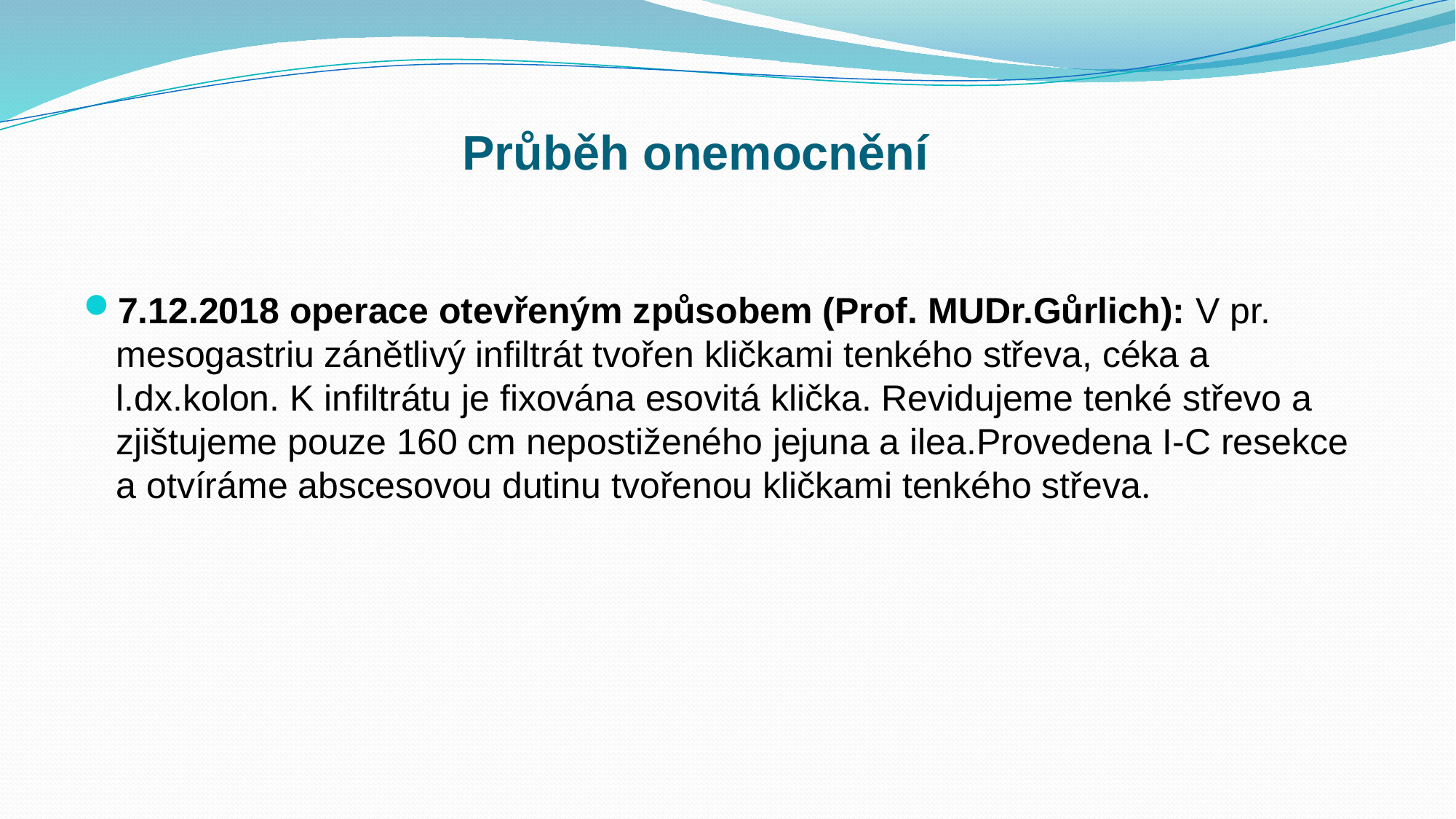

# Průběh onemocnění

7.12.2018 operace otevřeným způsobem (Prof. MUDr.Gůrlich): V pr. mesogastriu zánětlivý infiltrát tvořen kličkami tenkého střeva, céka a l.dx.kolon. K infiltrátu je fixována esovitá klička. Revidujeme tenké střevo a zjištujeme pouze 160 cm nepostiženého jejuna a ilea.Provedena I-C resekce a otvíráme abscesovou dutinu tvořenou kličkami tenkého střeva.